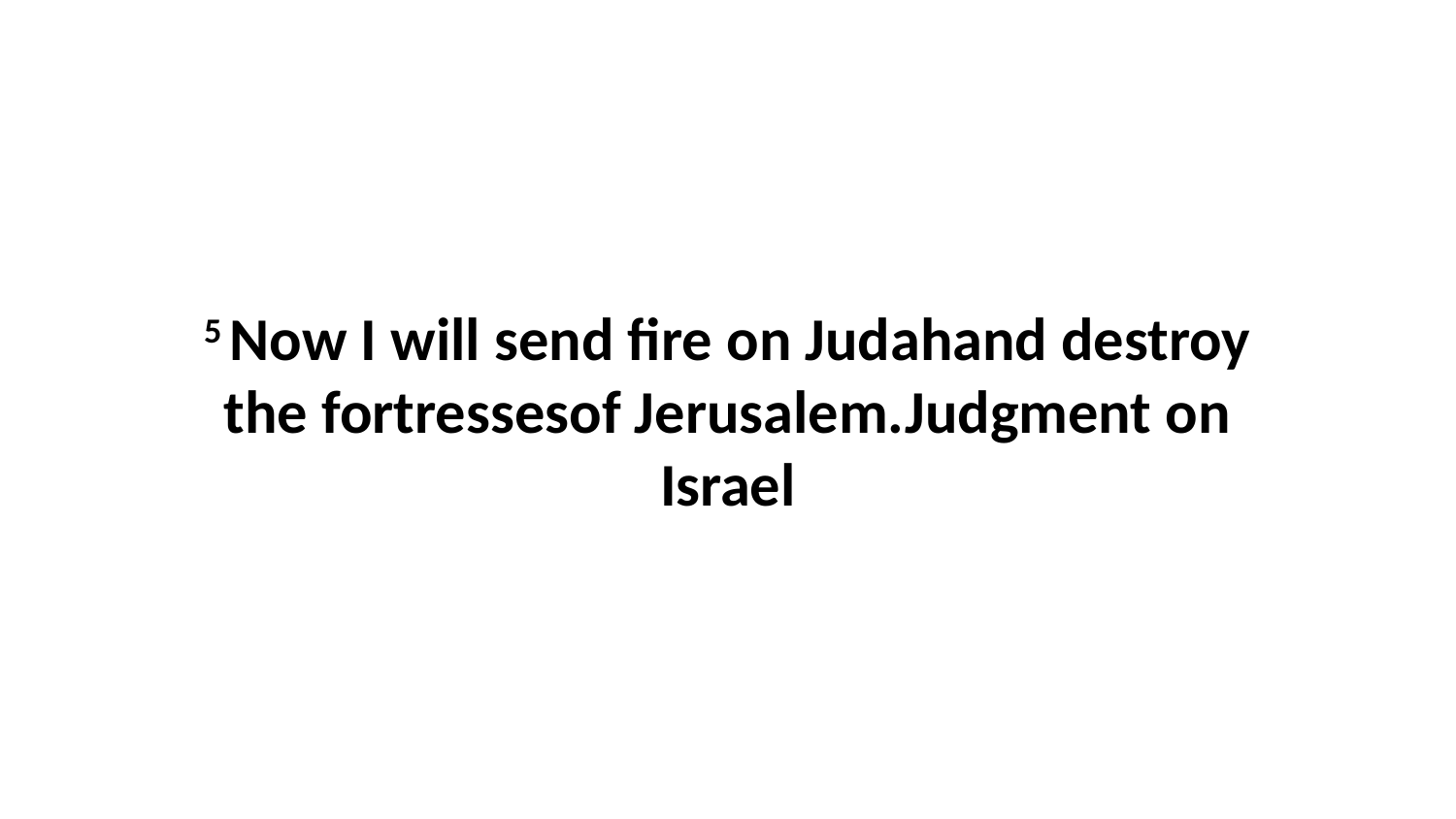

5 Now I will send fire on Judahand destroy the fortressesof Jerusalem.Judgment on Israel